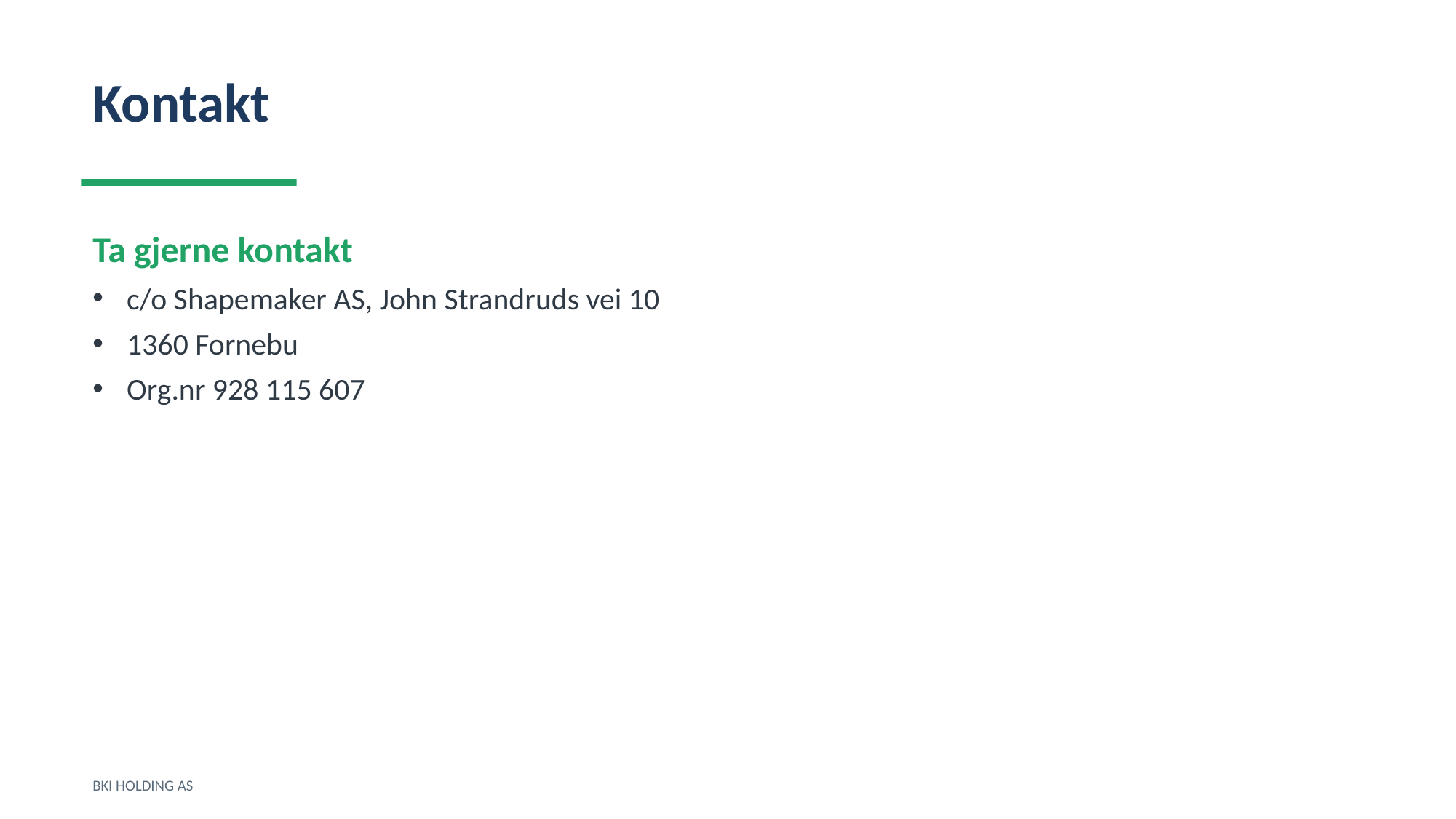

Kontakt

Ta gjerne kontakt
c/o Shapemaker AS, John Strandruds vei 10
1360 Fornebu
Org.nr 928 115 607
BKI HOLDING AS